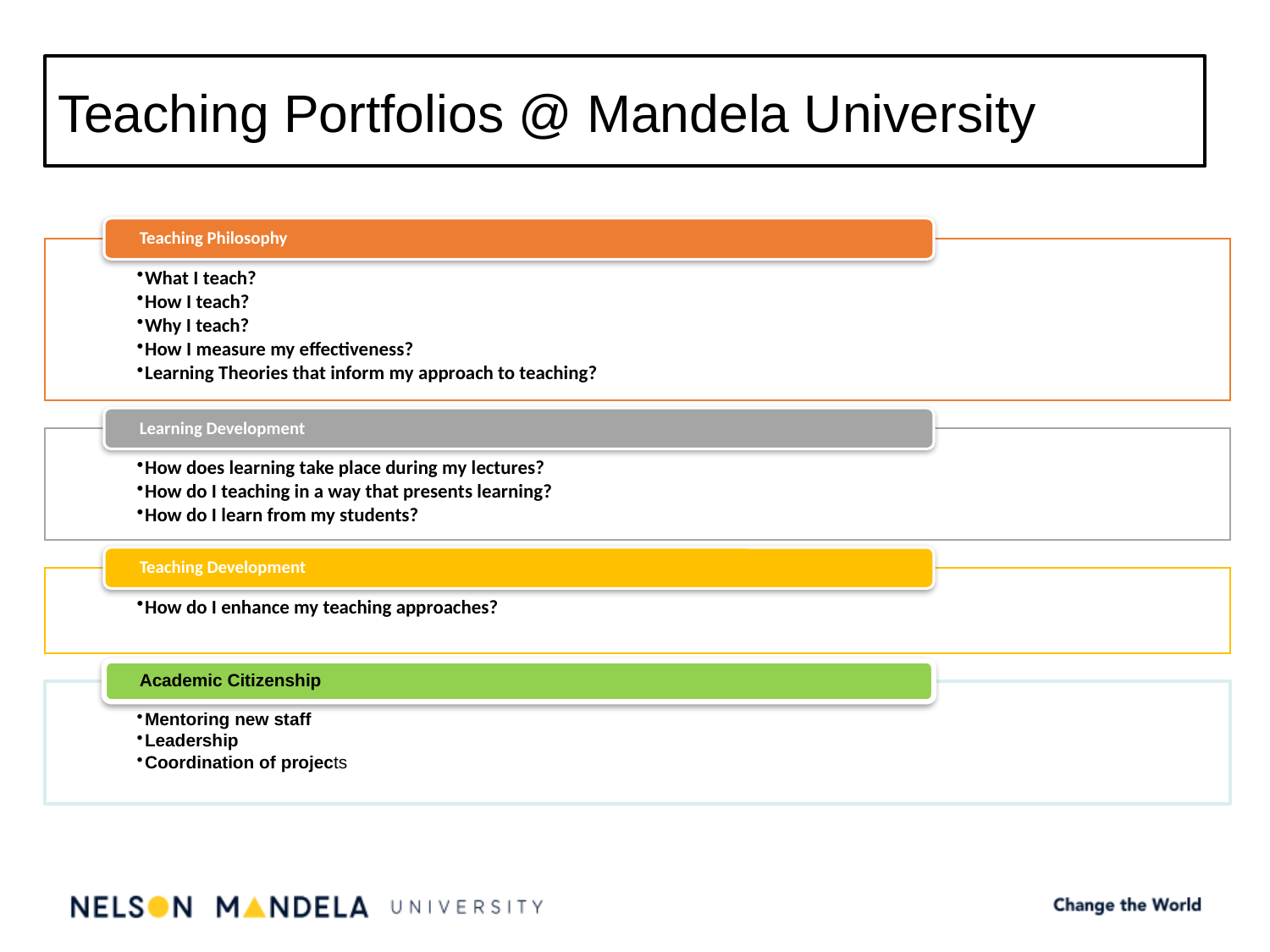

# Teaching Portfolios @ Mandela University
What I teach?
How I teach?
Why I teach?
How I measure my effectiveness?
Learning Theories that inform my approach to teaching?
Teaching Philosophy
How does learning take place during my lectures?
How do I teaching in a way that presents learning?
How do I learn from my students?
Learning Development
How do I enhance my teaching approaches?

Teaching Development
Mentoring new staff
Leadership
Coordination of projects

Academic Citizenship